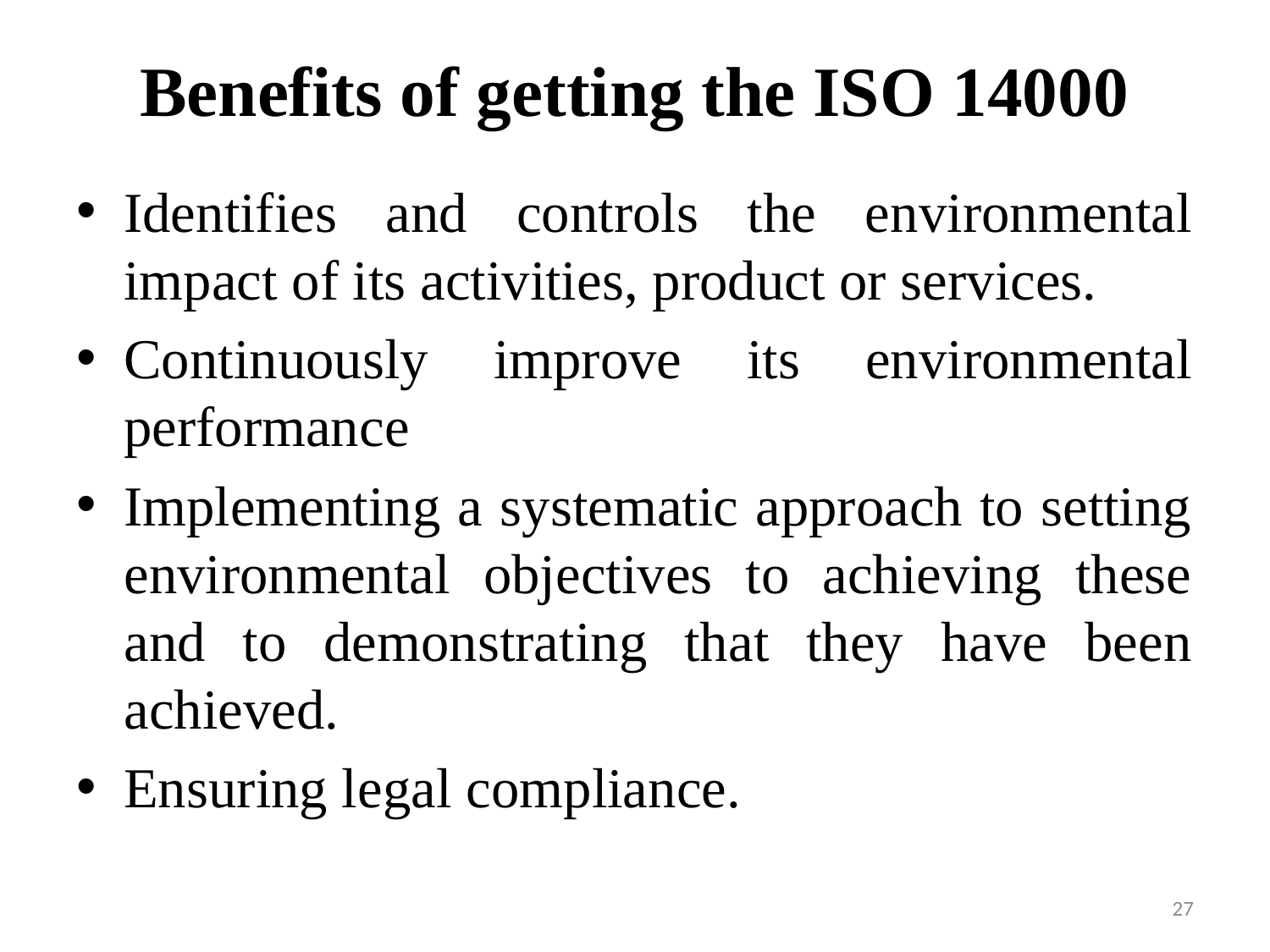

# Benefits of getting the ISO 14000
Identifies and controls the environmental impact of its activities, product or services.
Continuously improve its environmental performance
Implementing a systematic approach to setting environmental objectives to achieving these and to demonstrating that they have been achieved.
Ensuring legal compliance.

27